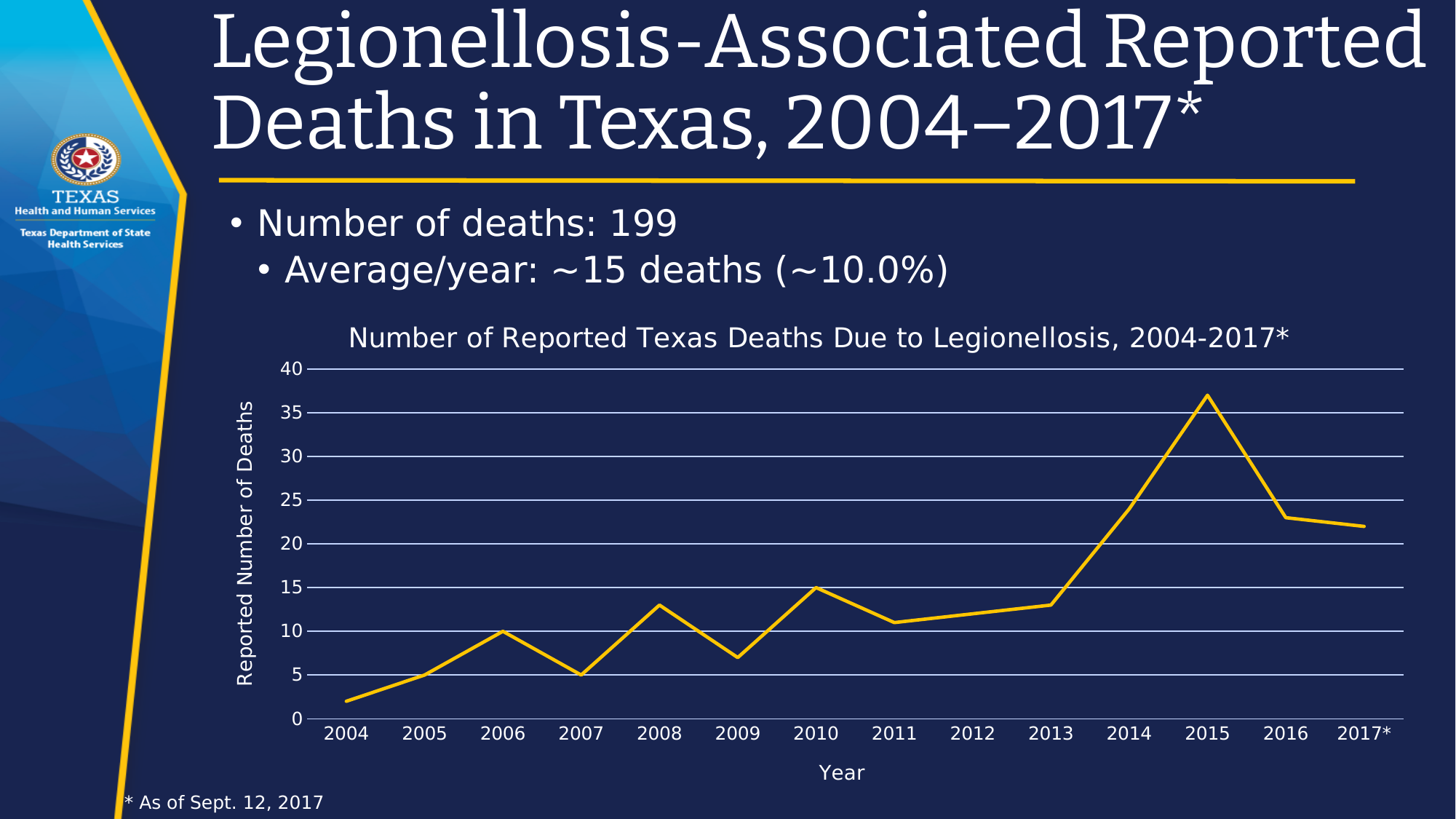

# Legionellosis-Associated Reported Deaths in Texas, 2004–2017*
Number of deaths: 199
Average/year: ~15 deaths (~10.0%)

### Chart: Number of Reported Texas Deaths Due to Legionellosis, 2004-2017*

| Category | Yes |
|---|---|
| 2004 | 2.0 |
| 2005 | 5.0 |
| 2006 | 10.0 |
| 2007 | 5.0 |
| 2008 | 13.0 |
| 2009 | 7.0 |
| 2010 | 15.0 |
| 2011 | 11.0 |
| 2012 | 12.0 |
| 2013 | 13.0 |
| 2014 | 24.0 |
| 2015 | 37.0 |
| 2016 | 23.0 |
| 2017* | 22.0 |
* As of Sept. 12, 2017